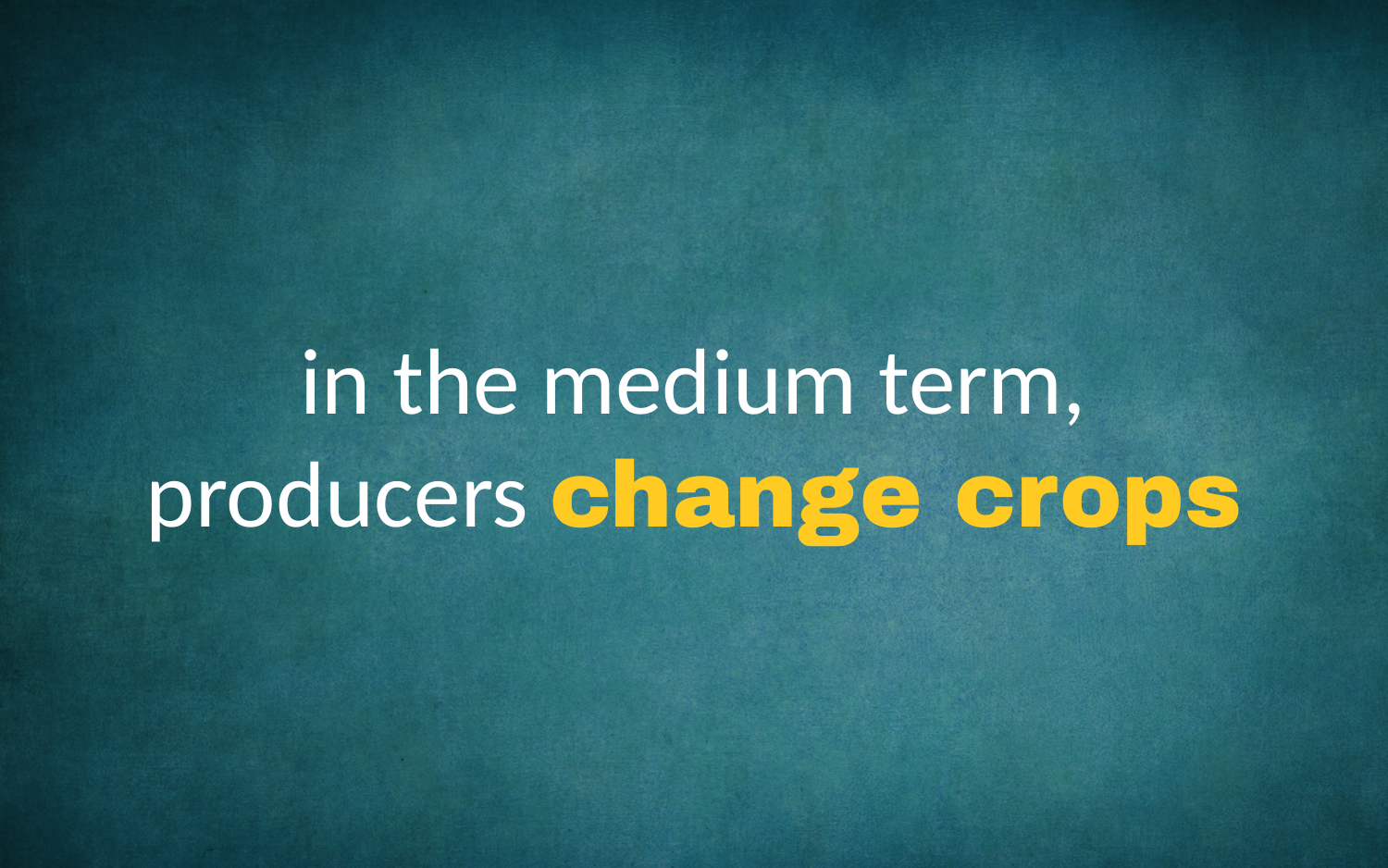

in the medium term, producers change crops